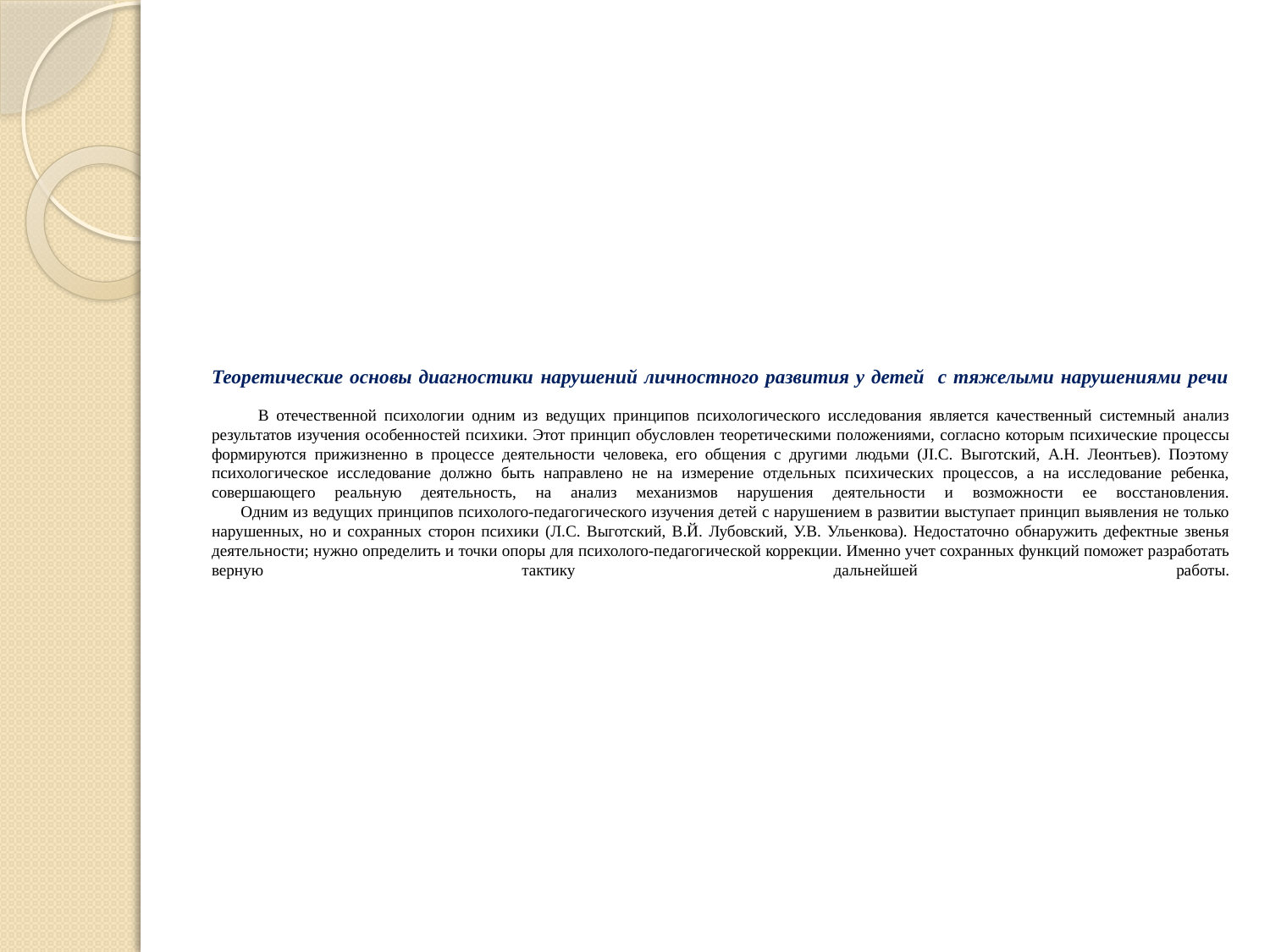

# Теоретические основы диагностики нарушений личностного развития у детей  с тяжелыми нарушениями речи В отечественной психологии одним из ведущих принципов психологического исследования является качественный системный анализ результатов изучения особенностей психики. Этот принцип обусловлен теоретическими положениями, согласно которым психические процессы формируются прижизненно в процессе деятельности человека, его общения с другими людьми (JI.C. Выготский, А.Н. Леонтьев). Поэтому психологическое исследование должно быть направлено не на измерение отдельных психических процессов, а на исследование ребенка, совершающего реальную деятельность, на анализ механизмов нарушения деятельности и возможности ее восстановления. Одним из ведущих принципов психолого-педагогического изучения детей с нарушением в развитии выступает принцип выявления не только нарушенных, но и сохранных сторон психики (Л.С. Выготский, В.Й. Лубовский, У.В. Ульенкова). Недостаточно обнаружить дефектные звенья деятельности; нужно определить и точки опоры для психолого-педагогической коррекции. Именно учет сохранных функций поможет разработать верную тактику дальнейшей работы.